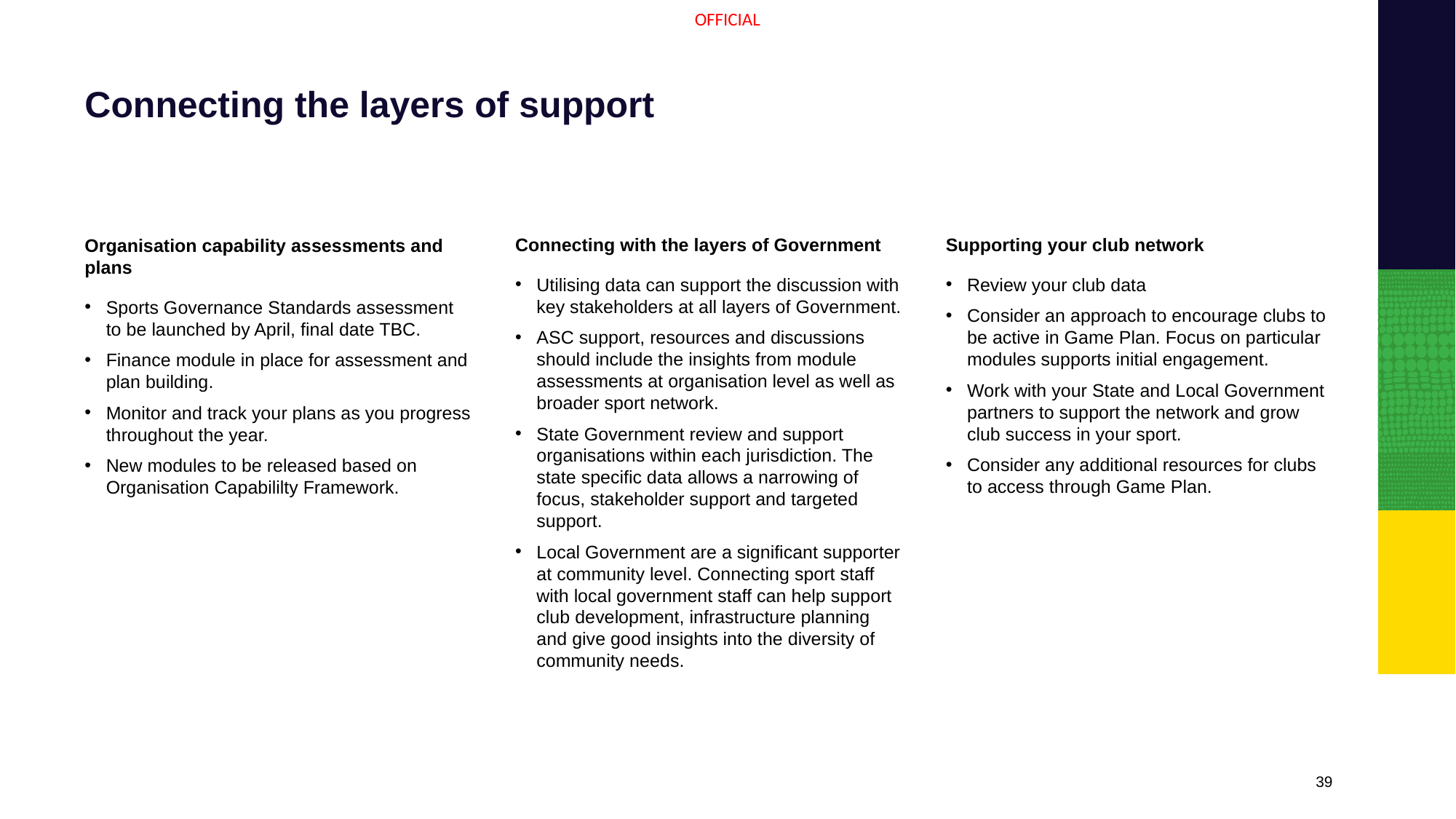

# Connecting the layers of support
Connecting with the layers of Government
Utilising data can support the discussion with key stakeholders at all layers of Government.
ASC support, resources and discussions should include the insights from module assessments at organisation level as well as broader sport network.
State Government review and support organisations within each jurisdiction. The state specific data allows a narrowing of focus, stakeholder support and targeted support.
Local Government are a significant supporter at community level. Connecting sport staff with local government staff can help support club development, infrastructure planning and give good insights into the diversity of community needs.
Supporting your club network
Review your club data
Consider an approach to encourage clubs to be active in Game Plan. Focus on particular modules supports initial engagement.
Work with your State and Local Government partners to support the network and grow club success in your sport.
Consider any additional resources for clubs to access through Game Plan.
Organisation capability assessments and plans
Sports Governance Standards assessment to be launched by April, final date TBC.
Finance module in place for assessment and plan building.
Monitor and track your plans as you progress throughout the year.
New modules to be released based on Organisation Capabililty Framework.
39